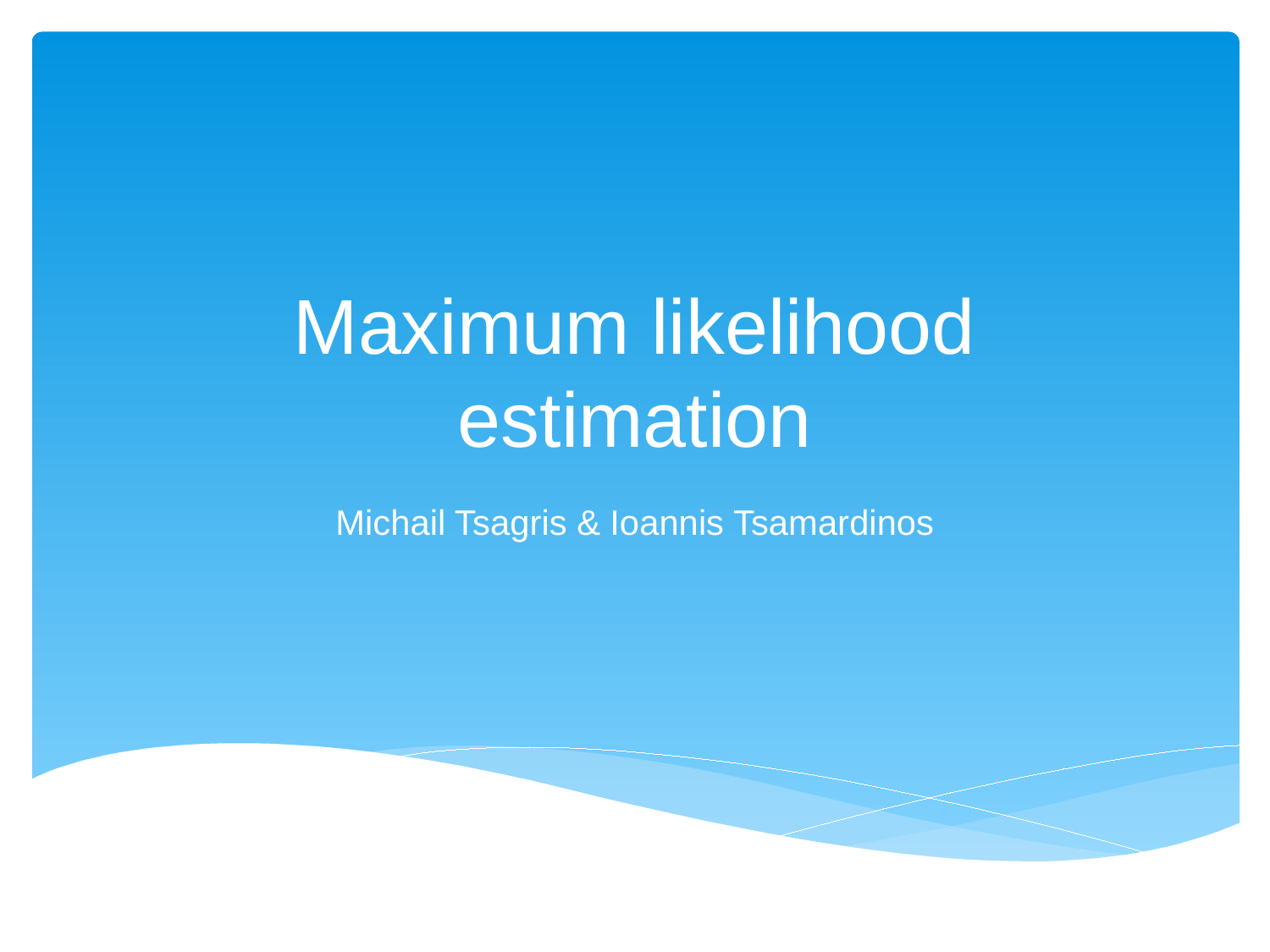

# Maximum likelihood estimation
Michail Tsagris & Ioannis Tsamardinos